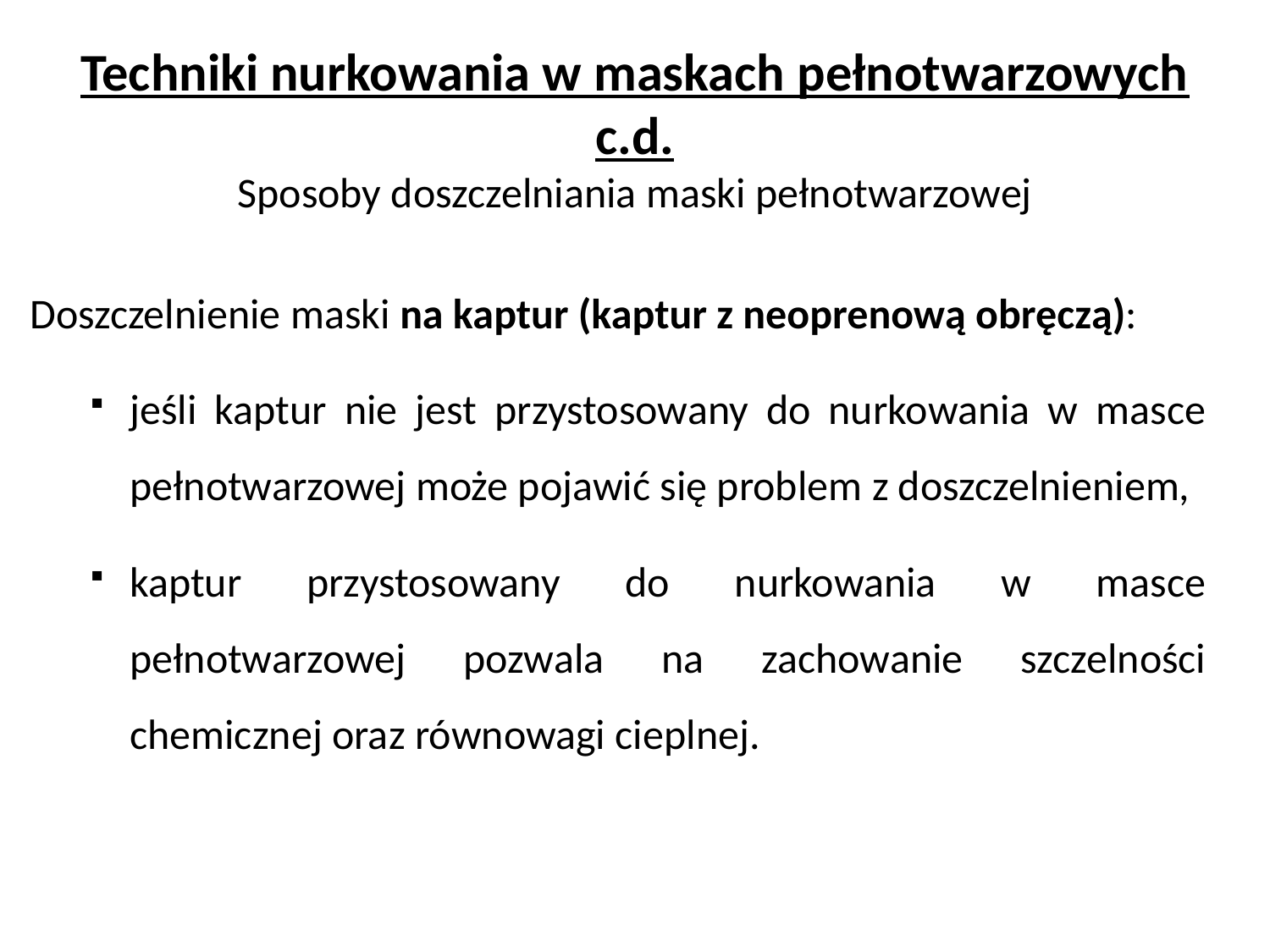

# Techniki nurkowania w maskach pełnotwarzowych c.d. Sposoby doszczelniania maski pełnotwarzowej
Doszczelnienie maski na kaptur (kaptur z neoprenową obręczą):
jeśli kaptur nie jest przystosowany do nurkowania w masce pełnotwarzowej może pojawić się problem z doszczelnieniem,
kaptur przystosowany do nurkowania w masce pełnotwarzowej pozwala na zachowanie szczelności chemicznej oraz równowagi cieplnej.